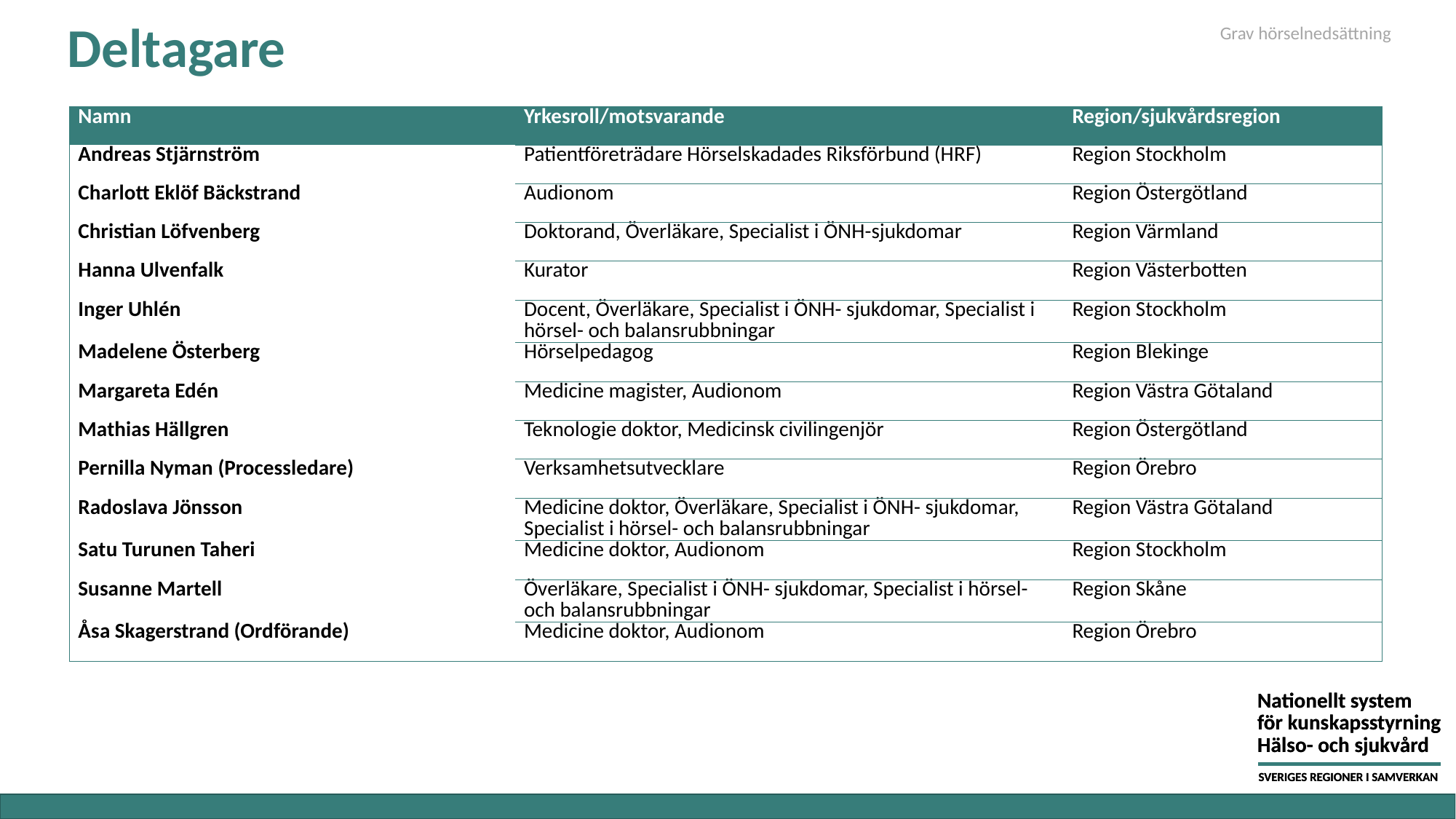

# Deltagare
Grav hörselnedsättning
| Namn | Yrkesroll/motsvarande | Region/sjukvårdsregion |
| --- | --- | --- |
| Andreas Stjärnström | Patientföreträdare Hörselskadades Riksförbund (HRF) | Region Stockholm |
| Charlott Eklöf Bäckstrand | Audionom | Region Östergötland |
| Christian Löfvenberg | Doktorand, Överläkare, Specialist i ÖNH-sjukdomar | Region Värmland |
| Hanna Ulvenfalk | Kurator | Region Västerbotten |
| Inger Uhlén | Docent, Överläkare, Specialist i ÖNH- sjukdomar, Specialist i hörsel- och balansrubbningar | Region Stockholm |
| Madelene Österberg | Hörselpedagog | Region Blekinge |
| Margareta Edén | Medicine magister, Audionom | Region Västra Götaland |
| Mathias Hällgren | Teknologie doktor, Medicinsk civilingenjör | Region Östergötland |
| Pernilla Nyman (Processledare) | Verksamhetsutvecklare | Region Örebro |
| Radoslava Jönsson | Medicine doktor, Överläkare, Specialist i ÖNH- sjukdomar, Specialist i hörsel- och balansrubbningar | Region Västra Götaland |
| Satu Turunen Taheri | Medicine doktor, Audionom | Region Stockholm |
| Susanne Martell | Överläkare, Specialist i ÖNH- sjukdomar, Specialist i hörsel- och balansrubbningar | Region Skåne |
| Åsa Skagerstrand (Ordförande) | Medicine doktor, Audionom | Region Örebro |